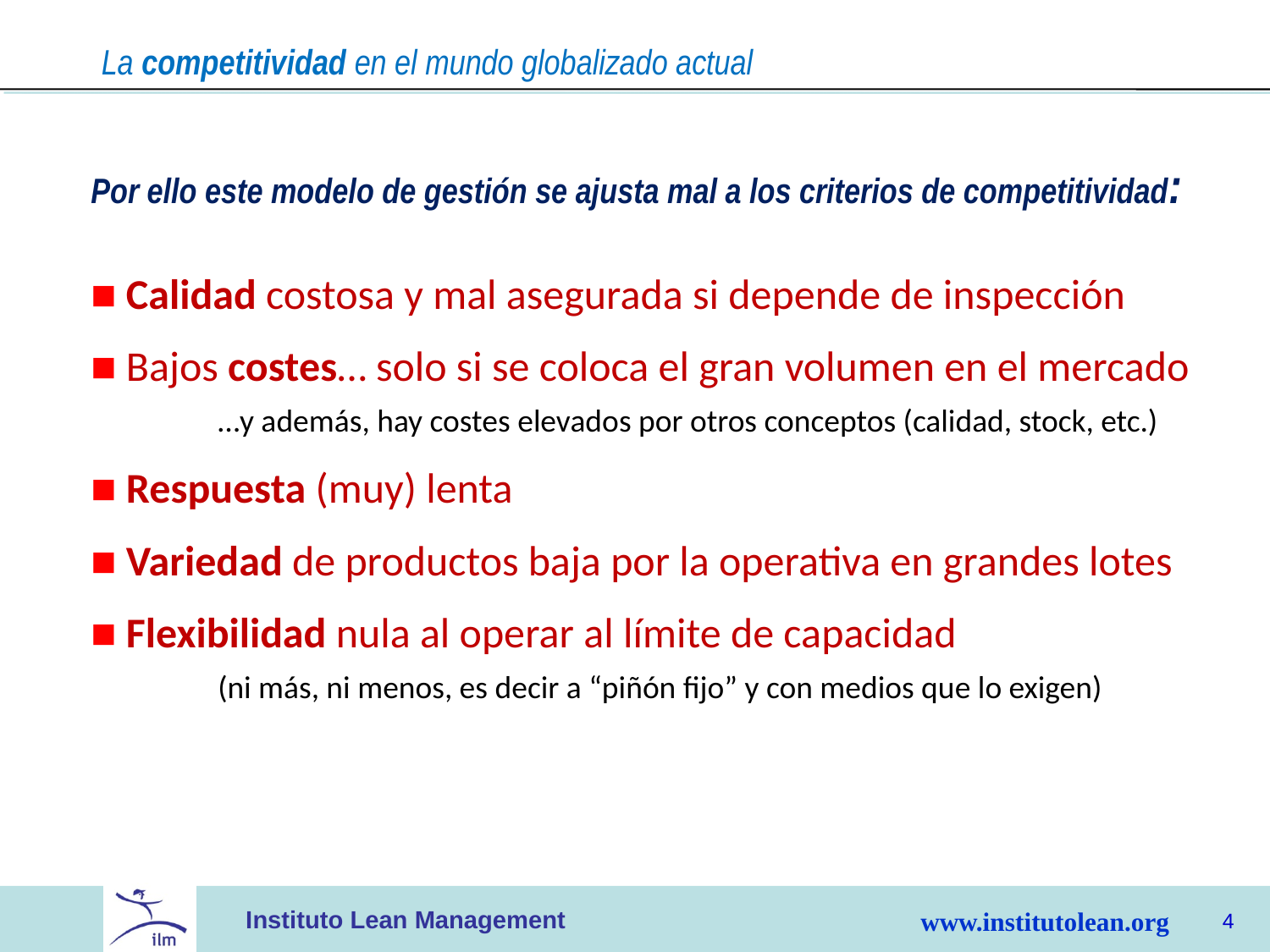

La competitividad en el mundo globalizado actual

Por ello este modelo de gestión se ajusta mal a los criterios de competitividad:
■ Calidad costosa y mal asegurada si depende de inspección
■ Bajos costes… solo si se coloca el gran volumen en el mercado
	…y además, hay costes elevados por otros conceptos (calidad, stock, etc.)
■ Respuesta (muy) lenta
■ Variedad de productos baja por la operativa en grandes lotes
■ Flexibilidad nula al operar al límite de capacidad
 	(ni más, ni menos, es decir a “piñón fijo” y con medios que lo exigen)